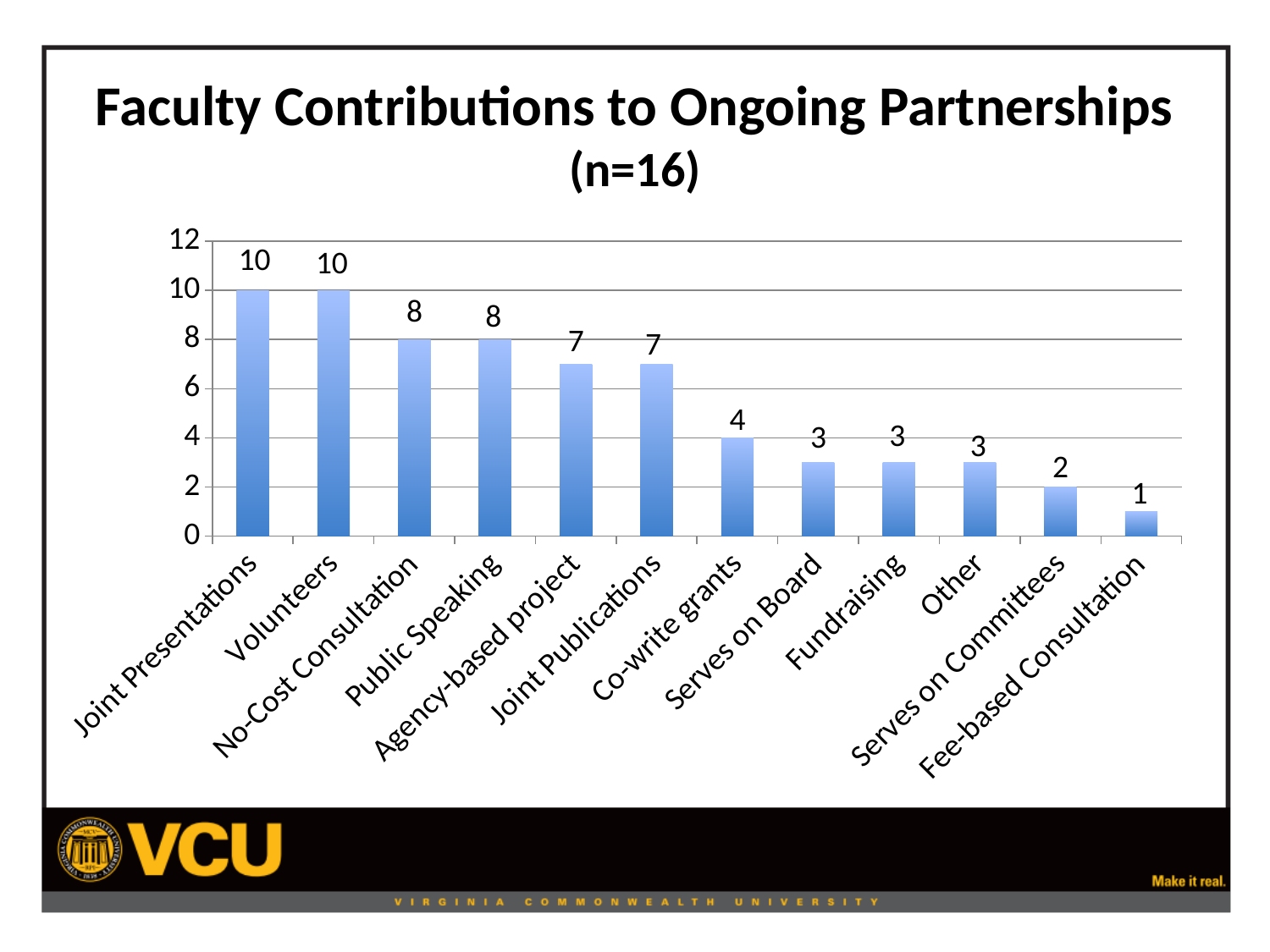

# Faculty Contributions to Ongoing Partnerships (n=16)

### Chart

| Category | Series 1 |
|---|---|
| Joint Presentations | 10.0 |
| Volunteers | 10.0 |
| No-Cost Consultation | 8.0 |
| Public Speaking | 8.0 |
| Agency-based project | 7.0 |
| Joint Publications | 7.0 |
| Co-write grants | 4.0 |
| Serves on Board | 3.0 |
| Fundraising | 3.0 |
| Other | 3.0 |
| Serves on Committees | 2.0 |
| Fee-based Consultation | 1.0 |